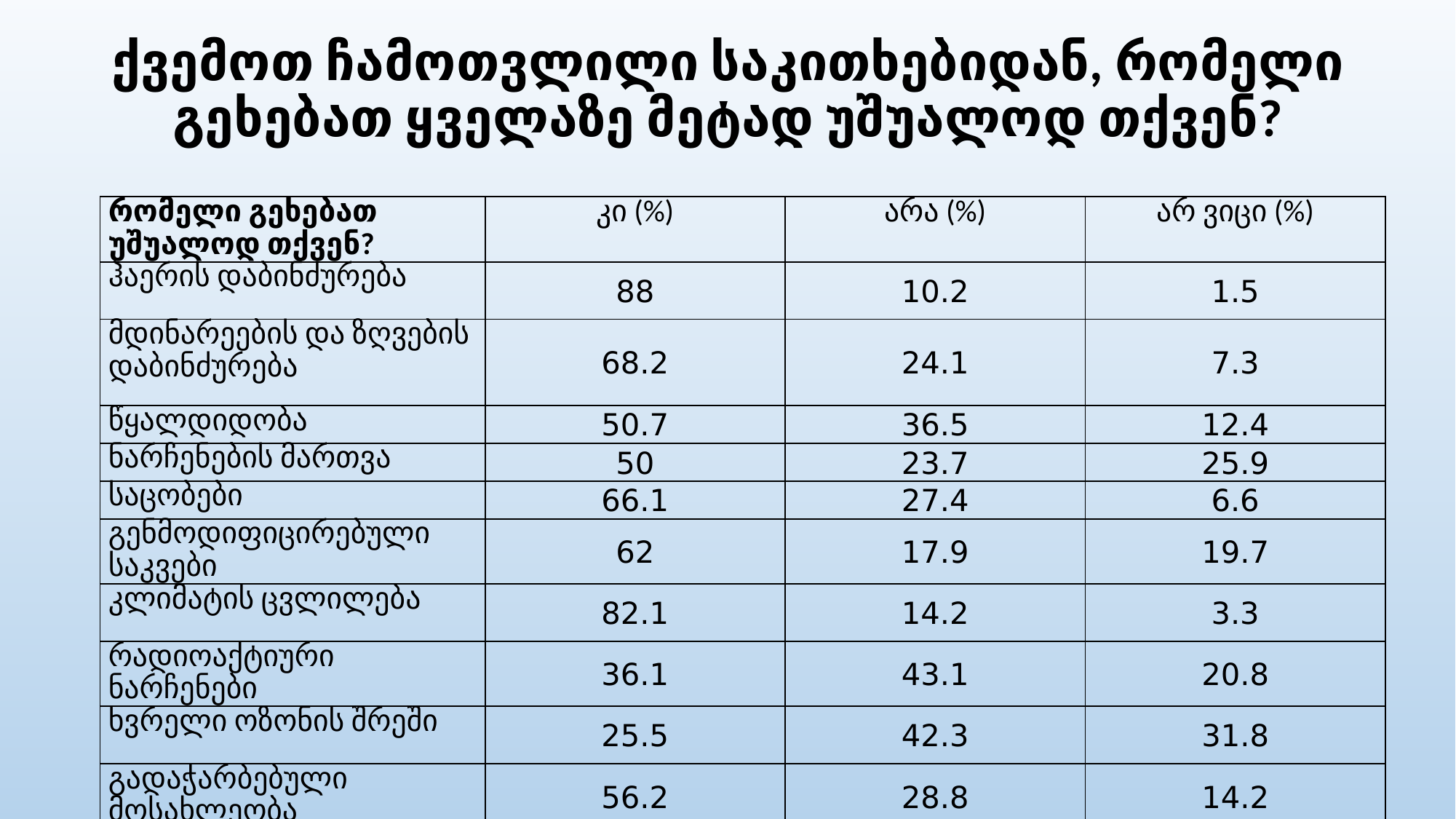

# ქვემოთ ჩამოთვლილი საკითხებიდან, რომელი გეხებათ ყველაზე მეტად უშუალოდ თქვენ?
| რომელი გეხებათ უშუალოდ თქვენ? | კი (%) | არა (%) | არ ვიცი (%) |
| --- | --- | --- | --- |
| ჰაერის დაბინძურება | 88 | 10.2 | 1.5 |
| მდინარეების და ზღვების დაბინძურება | 68.2 | 24.1 | 7.3 |
| წყალდიდობა | 50.7 | 36.5 | 12.4 |
| ნარჩენების მართვა | 50 | 23.7 | 25.9 |
| საცობები | 66.1 | 27.4 | 6.6 |
| გენმოდიფიცირებული საკვები | 62 | 17.9 | 19.7 |
| კლიმატის ცვლილება | 82.1 | 14.2 | 3.3 |
| რადიოაქტიური ნარჩენები | 36.1 | 43.1 | 20.8 |
| ხვრელი ოზონის შრეში | 25.5 | 42.3 | 31.8 |
| გადაჭარბებული მოსახლეობა | 56.2 | 28.8 | 14.2 |